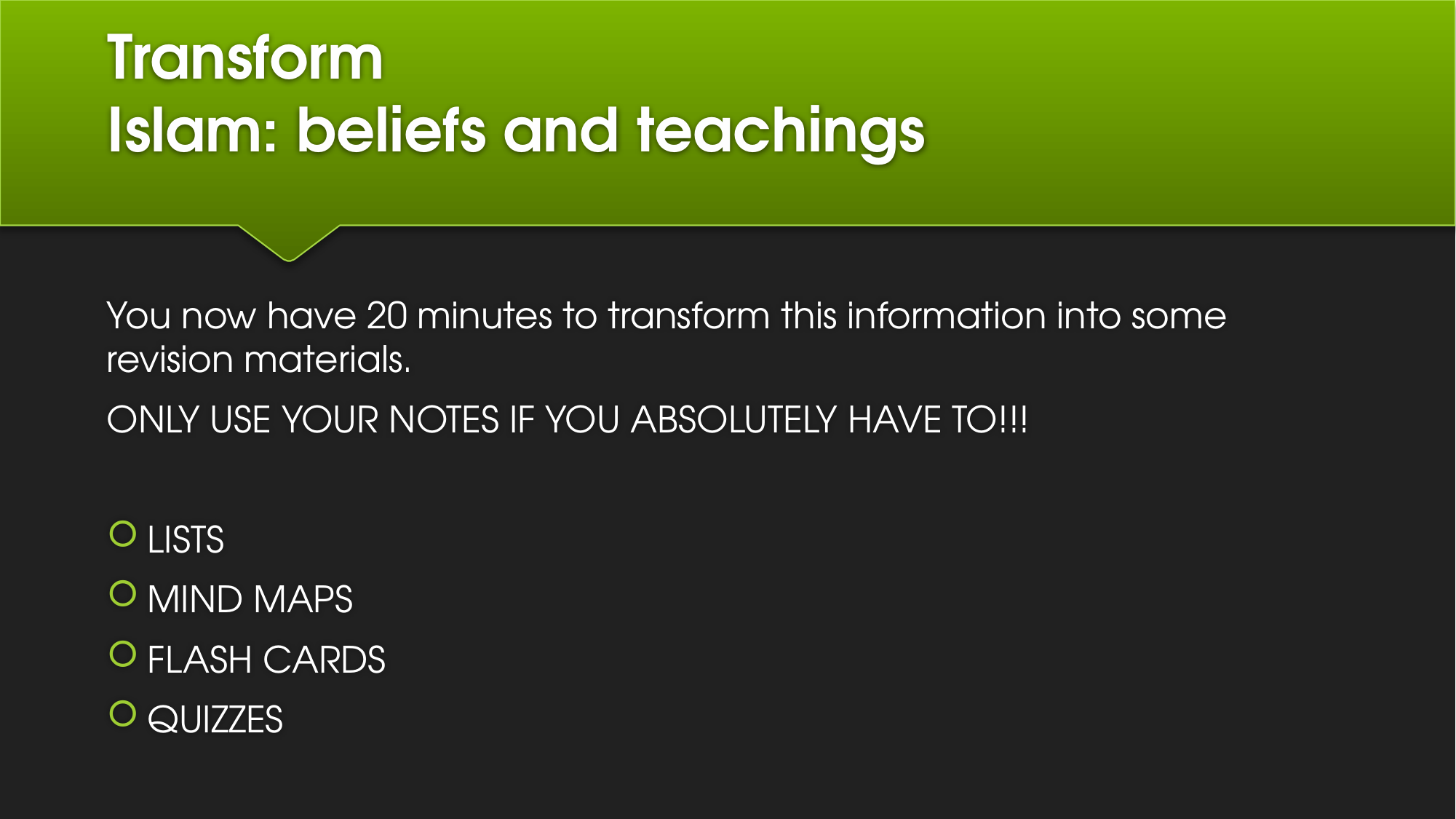

# Transform Islam: beliefs and teachings
You now have 20 minutes to transform this information into some revision materials.
ONLY USE YOUR NOTES IF YOU ABSOLUTELY HAVE TO!!!

LISTS
MIND MAPS
FLASH CARDS
QUIZZES